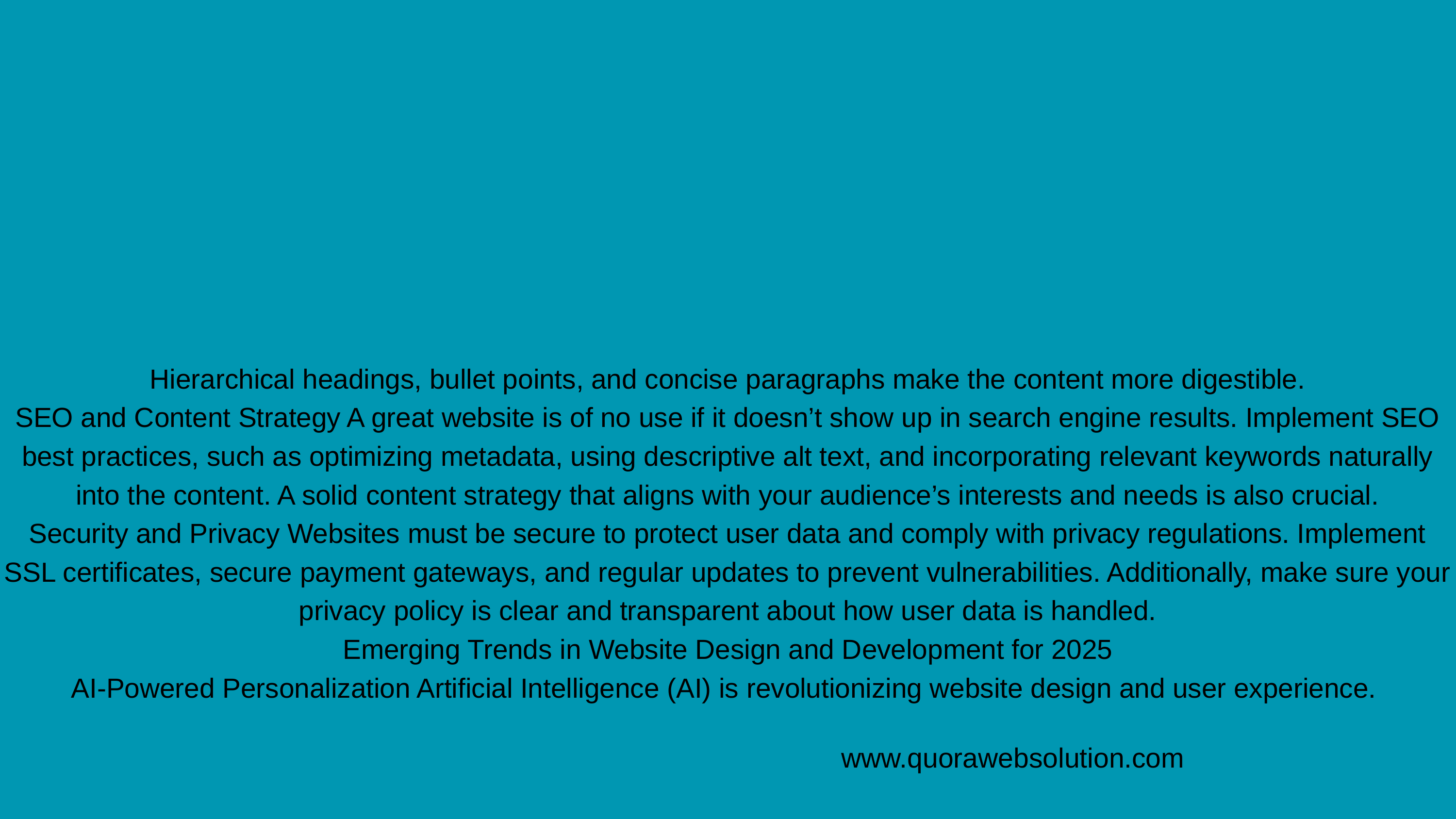

Hierarchical headings, bullet points, and concise paragraphs make the content more digestible.
SEO and Content Strategy A great website is of no use if it doesn’t show up in search engine results. Implement SEO best practices, such as optimizing metadata, using descriptive alt text, and incorporating relevant keywords naturally into the content. A solid content strategy that aligns with your audience’s interests and needs is also crucial.
Security and Privacy Websites must be secure to protect user data and comply with privacy regulations. Implement SSL certificates, secure payment gateways, and regular updates to prevent vulnerabilities. Additionally, make sure your privacy policy is clear and transparent about how user data is handled.
Emerging Trends in Website Design and Development for 2025
AI-Powered Personalization Artificial Intelligence (AI) is revolutionizing website design and user experience.
www.quorawebsolution.com